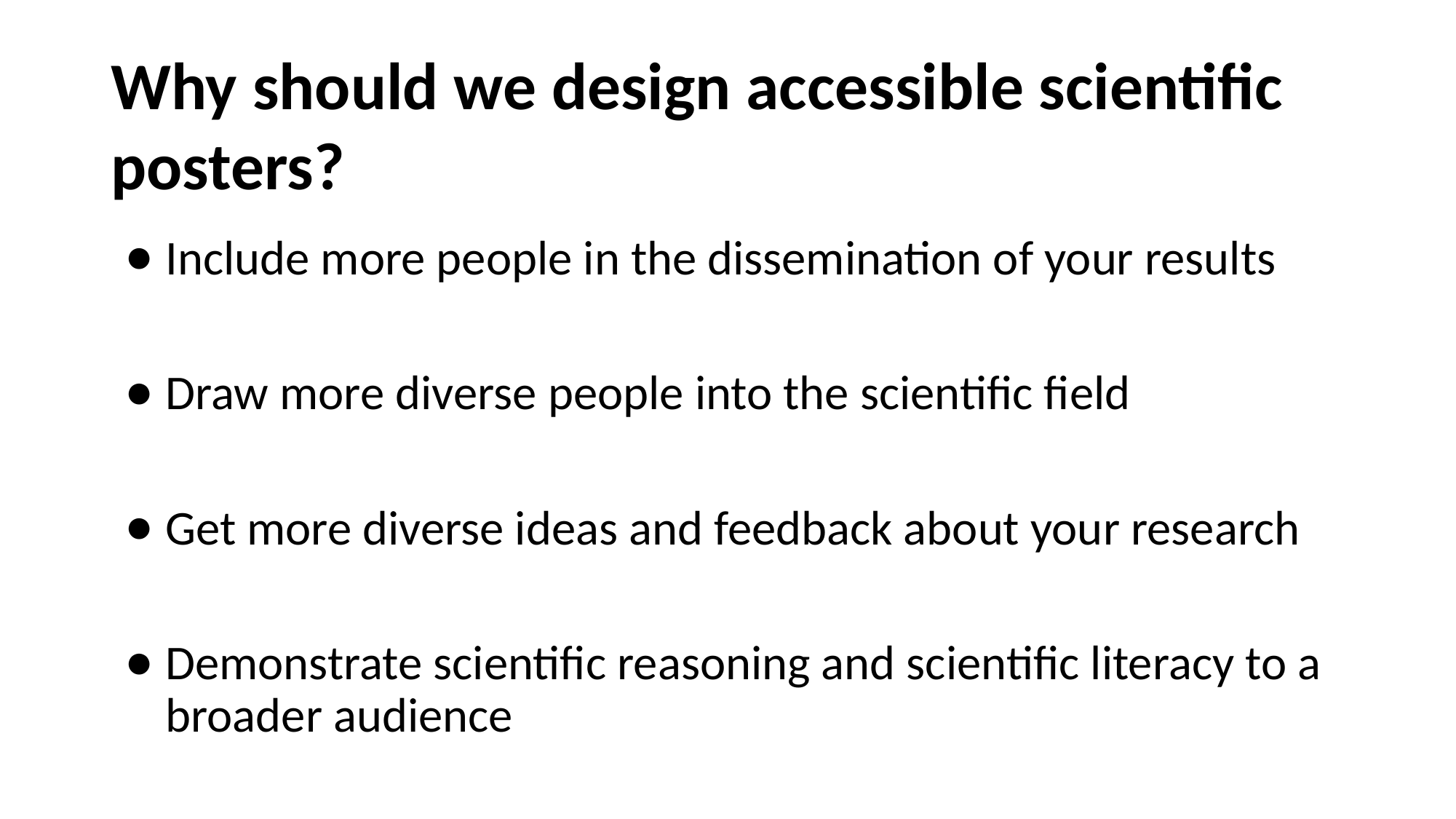

# Why should we design accessible scientific posters?
Include more people in the dissemination of your results

Draw more diverse people into the scientific field

Get more diverse ideas and feedback about your research

Demonstrate scientific reasoning and scientific literacy to a broader audience